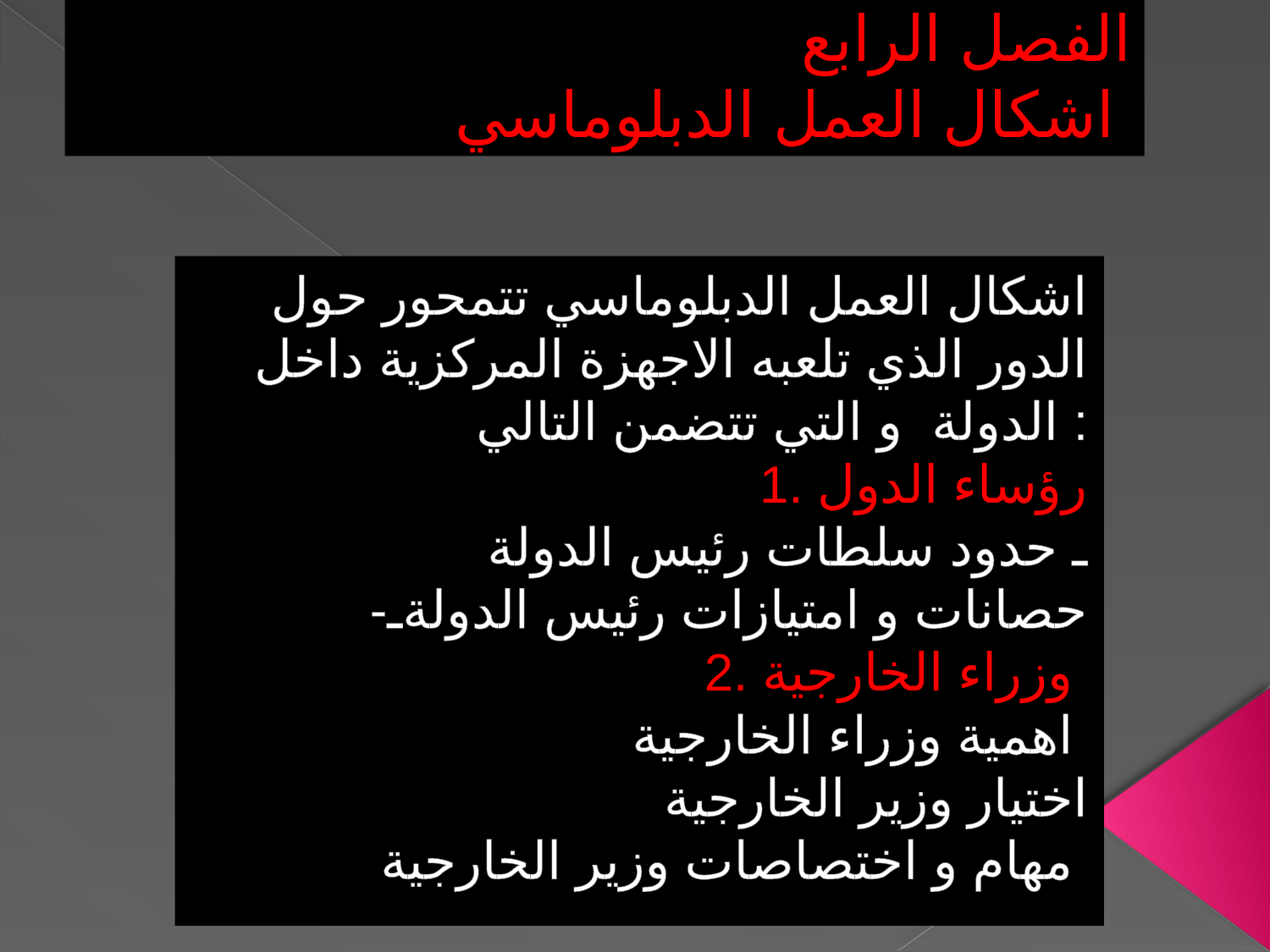

# الفصل الرابع اشكال العمل الدبلوماسي
اشكال العمل الدبلوماسي تتمحور حول الدور الذي تلعبه الاجهزة المركزية داخل الدولة  و التي تتضمن التالي :
1. رؤساء الدول
ـ حدود سلطات رئيس الدولة
-حصانات و امتيازات رئيس الدولةـ
2. وزراء الخارجية
اهمية وزراء الخارجية
اختيار وزير الخارجية
مهام و اختصاصات وزير الخارجية